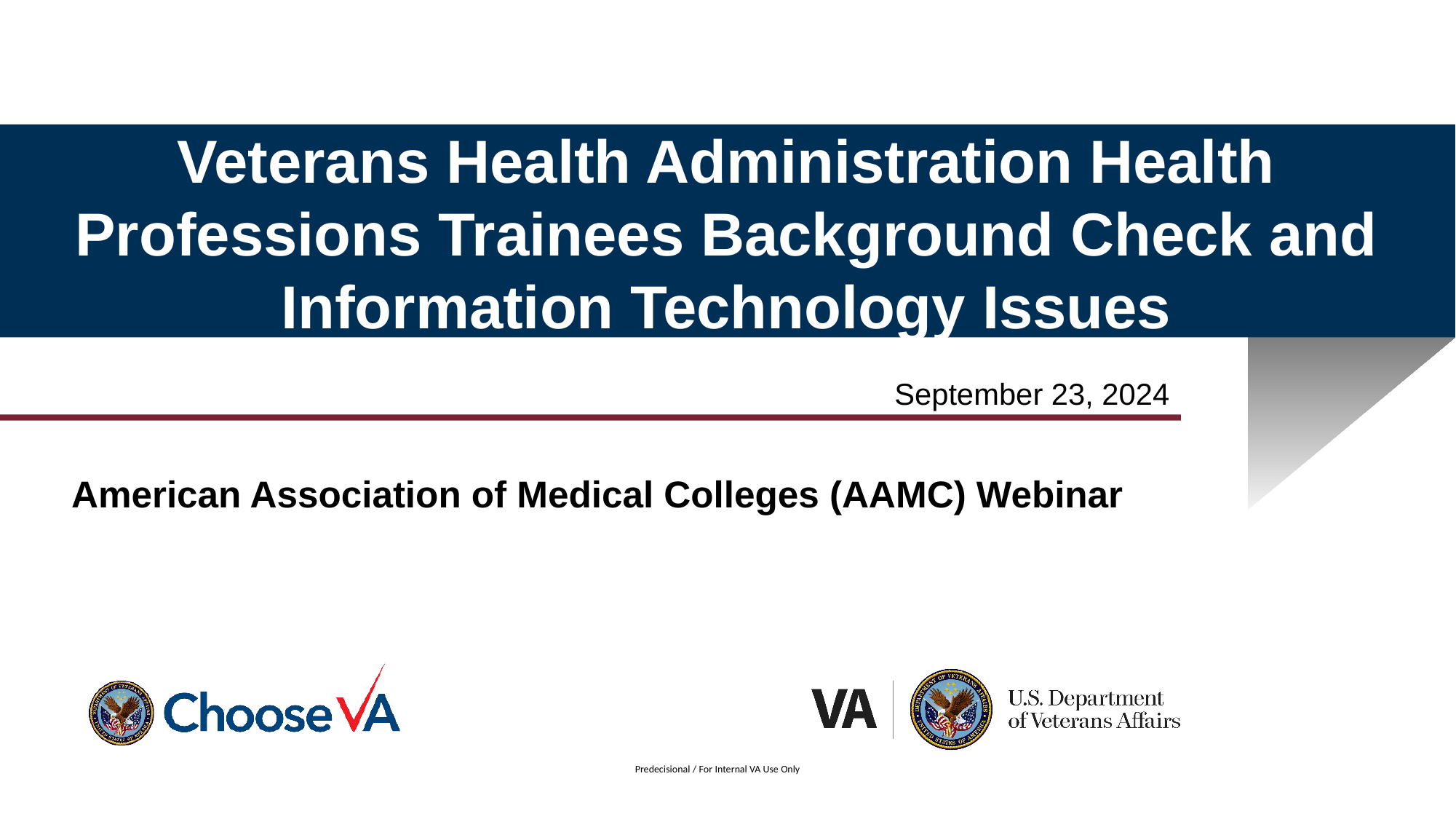

# Veterans Health Administration Health Professions Trainees Background Check and Information Technology Issues
September 23, 2024

American Association of Medical Colleges (AAMC) Webinar